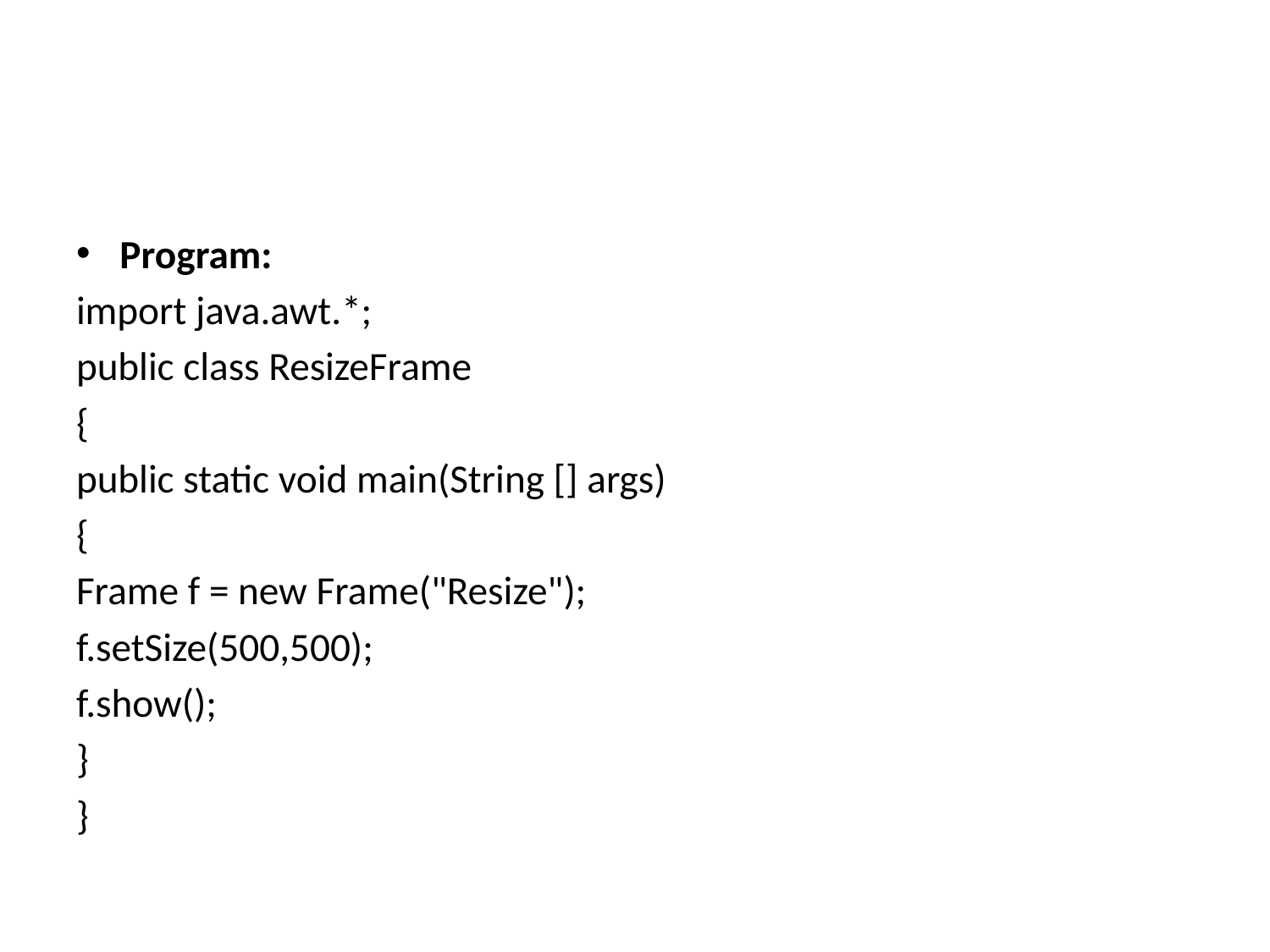

#
Program:
import java.awt.*;
public class ResizeFrame
{
public static void main(String [] args)
{
Frame f = new Frame("Resize");
f.setSize(500,500);
f.show();
}
}